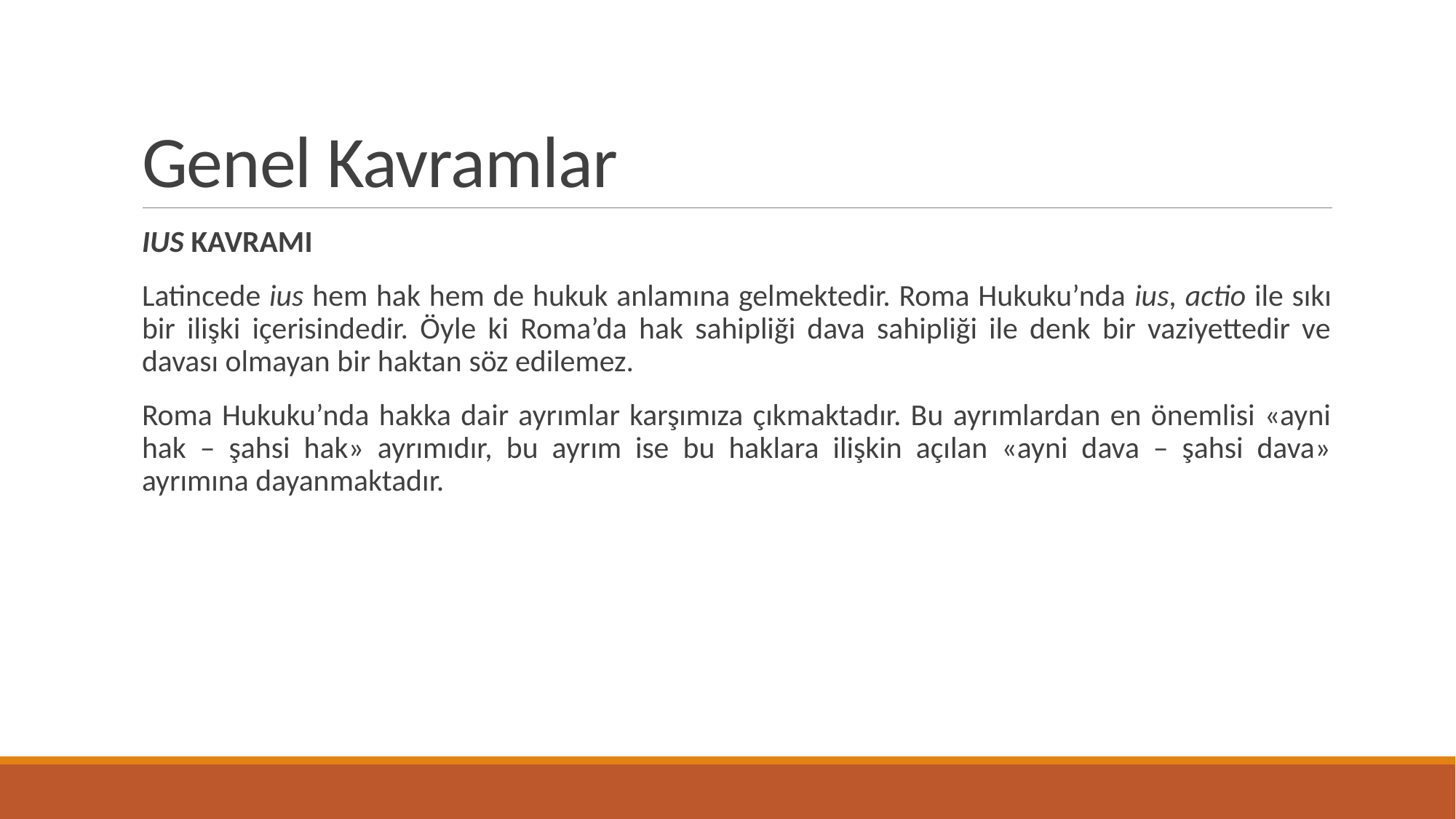

# Genel Kavramlar
IUS KAVRAMI
Latincede ius hem hak hem de hukuk anlamına gelmektedir. Roma Hukuku’nda ius, actio ile sıkı bir ilişki içerisindedir. Öyle ki Roma’da hak sahipliği dava sahipliği ile denk bir vaziyettedir ve davası olmayan bir haktan söz edilemez.
Roma Hukuku’nda hakka dair ayrımlar karşımıza çıkmaktadır. Bu ayrımlardan en önemlisi «ayni hak – şahsi hak» ayrımıdır, bu ayrım ise bu haklara ilişkin açılan «ayni dava – şahsi dava» ayrımına dayanmaktadır.